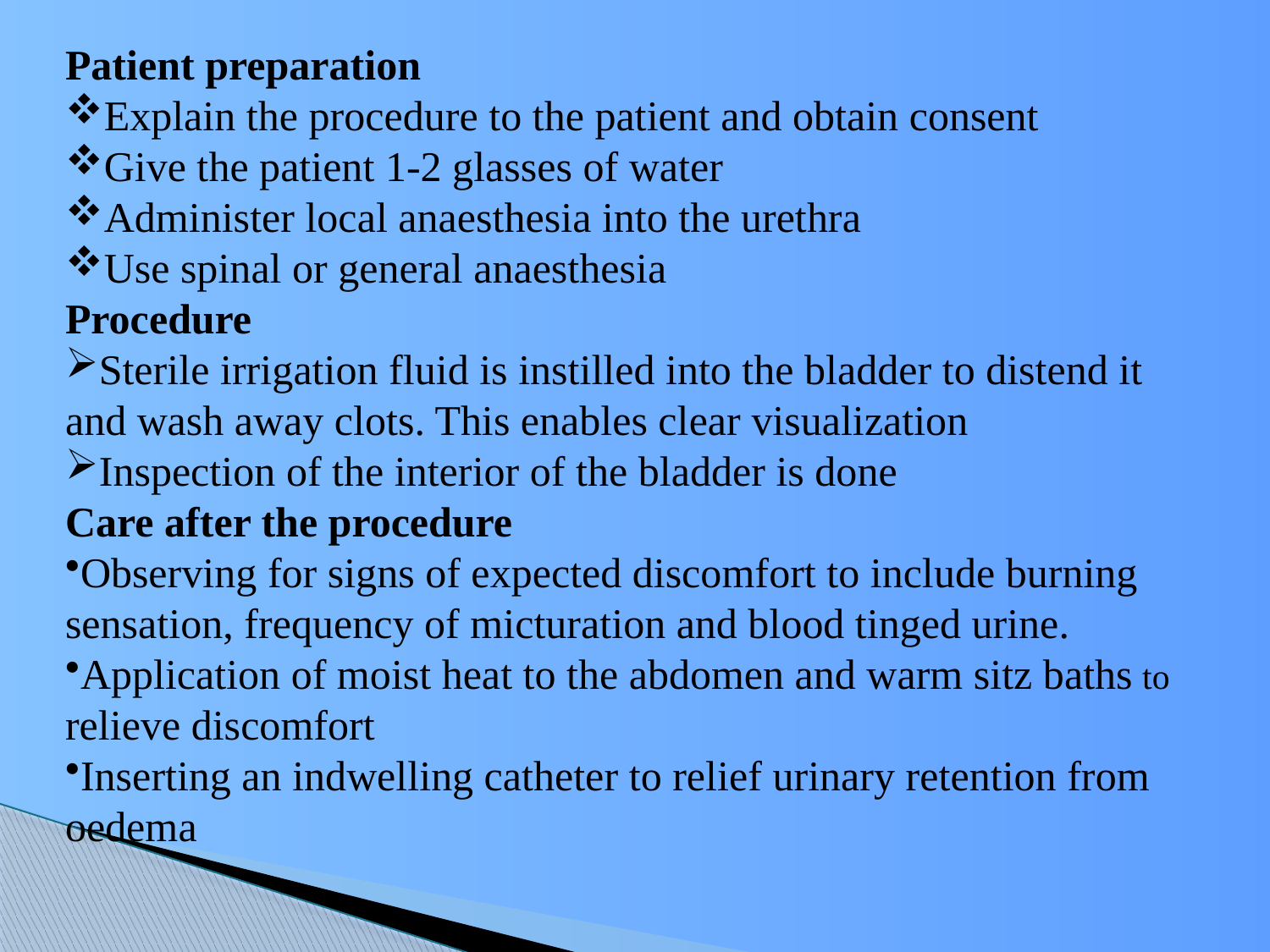

Patient preparation
Explain the procedure to the patient and obtain consent
Give the patient 1-2 glasses of water
Administer local anaesthesia into the urethra
Use spinal or general anaesthesia
Procedure
Sterile irrigation fluid is instilled into the bladder to distend it and wash away clots. This enables clear visualization
Inspection of the interior of the bladder is done
Care after the procedure
Observing for signs of expected discomfort to include burning sensation, frequency of micturation and blood tinged urine.
Application of moist heat to the abdomen and warm sitz baths to relieve discomfort
Inserting an indwelling catheter to relief urinary retention from oedema